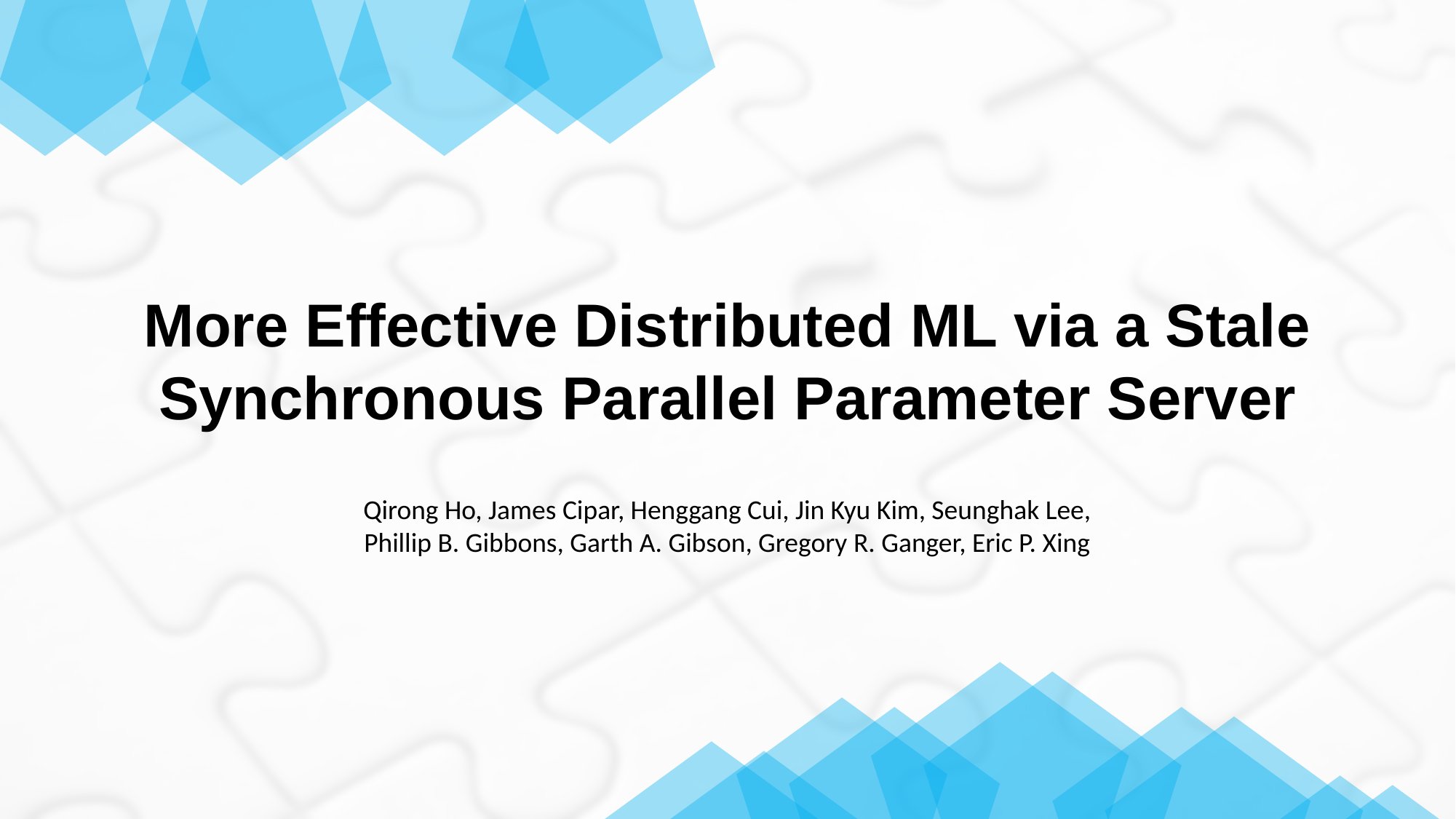

More Effective Distributed ML via a Stale Synchronous Parallel Parameter Server
Qirong Ho, James Cipar, Henggang Cui, Jin Kyu Kim, Seunghak Lee, Phillip B. Gibbons, Garth A. Gibson, Gregory R. Ganger, Eric P. Xing